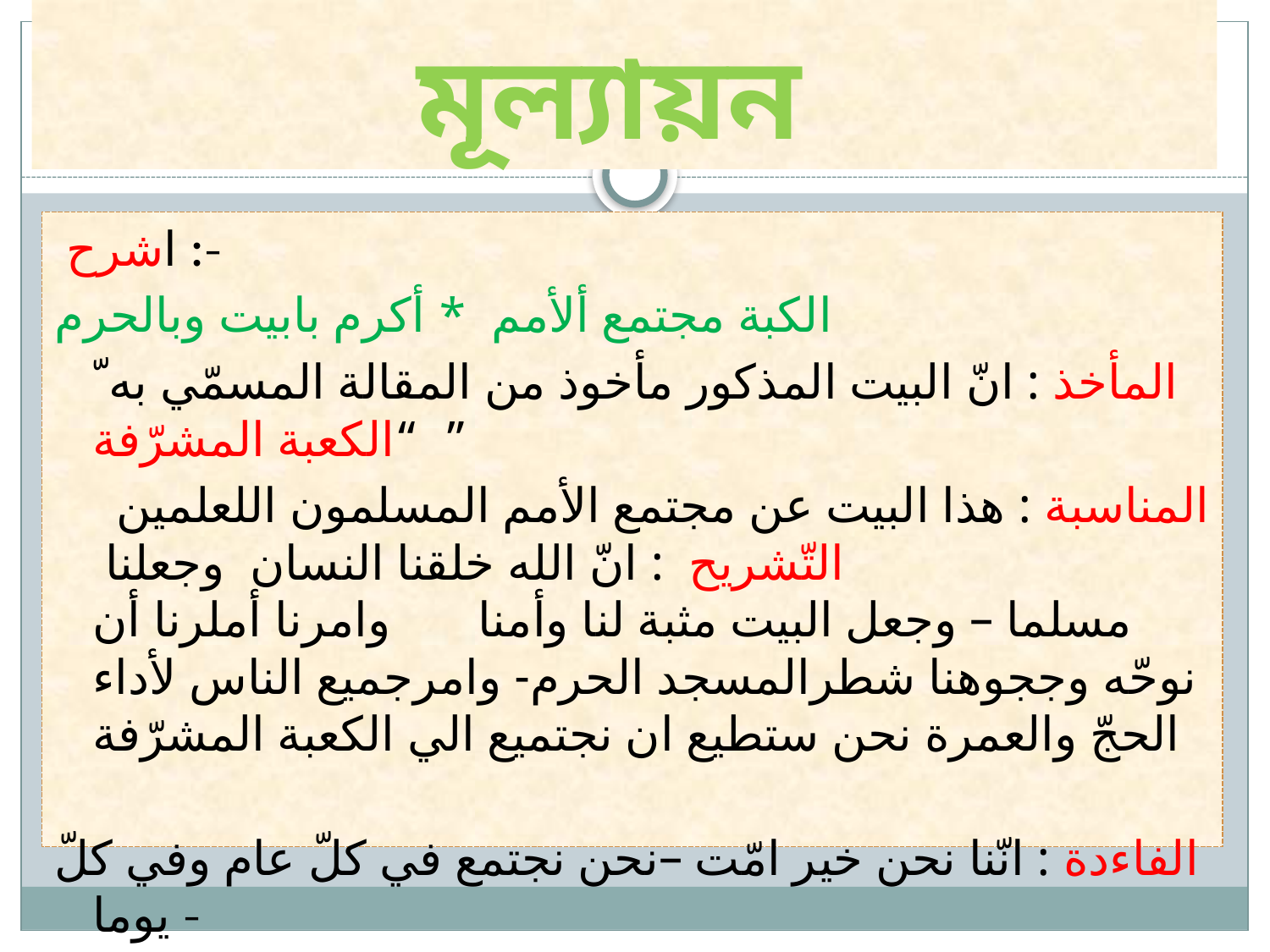

# মূল্যায়ন
 اشرح :-
الكبة مجتمع ألأمم  * أكرم بابيت وبالحرم
  المأخذ : انّ البيت المذكور مأخوذ من المقالة المسمّي به ّ “الكعبة المشرّفة  ”
المناسبة : هذا البيت عن مجتمع الأمم المسلمون اللعلمين                              التّشريح  : انّ الله خلقنا النسان  وجعلنا  مسلما – وجعل البيت مثبة لنا وأمنا       وامرنا أملرنا أن نوحّه وججوهنا شطرالمسجد الحرم- وامرجميع الناس لأداء الحجّ والعمرة نحن ستطيع ان نجتميع الي الكعبة المشرّفة
الفاءدة : انّنا نحن خير امّت –نحن نجتمع في كلّ عام وفي كلّ يوما -